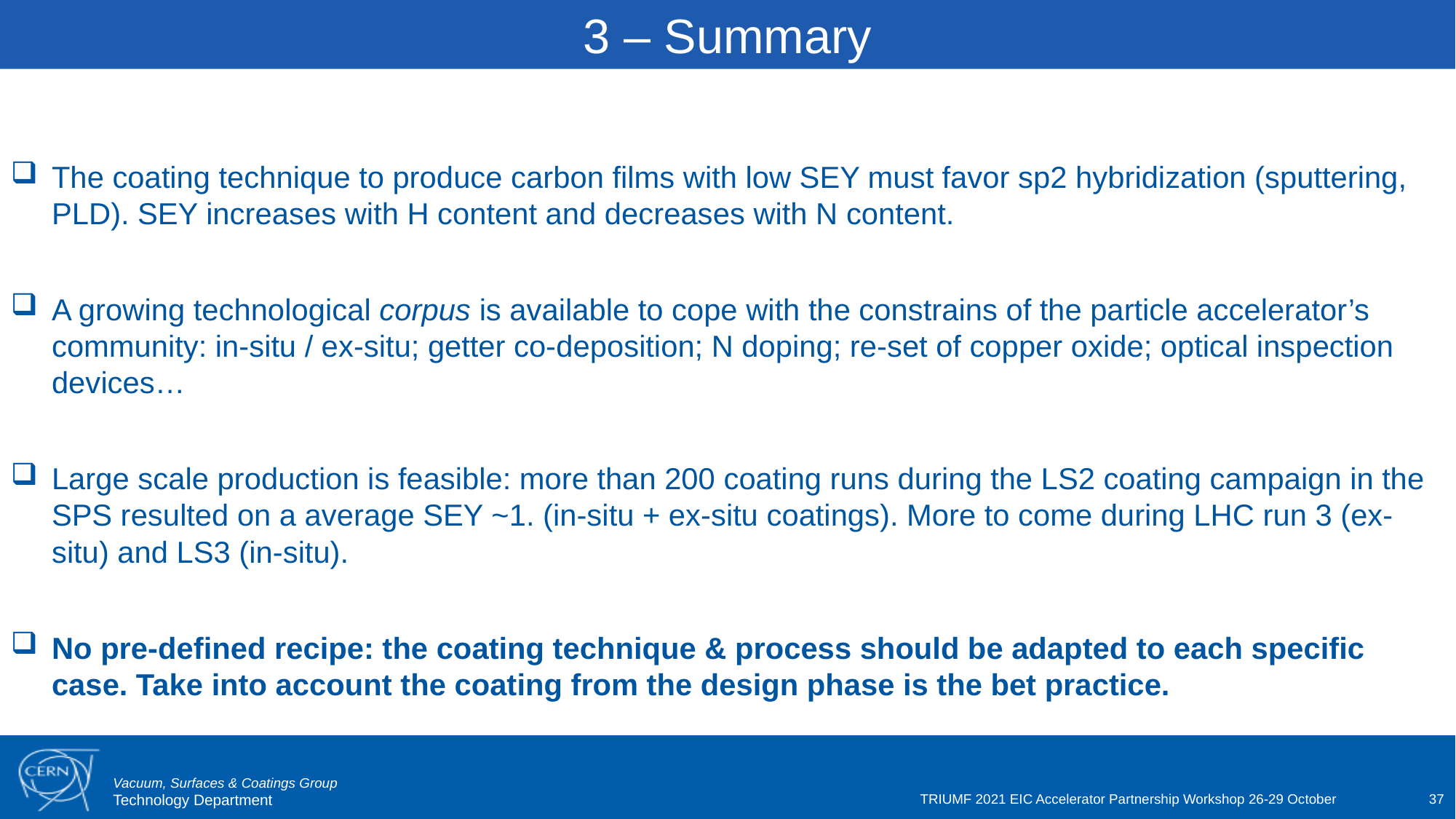

3 – Summary
The coating technique to produce carbon films with low SEY must favor sp2 hybridization (sputtering, PLD). SEY increases with H content and decreases with N content.
A growing technological corpus is available to cope with the constrains of the particle accelerator’s community: in-situ / ex-situ; getter co-deposition; N doping; re-set of copper oxide; optical inspection devices…
Large scale production is feasible: more than 200 coating runs during the LS2 coating campaign in the SPS resulted on a average SEY ~1. (in-situ + ex-situ coatings). More to come during LHC run 3 (ex-situ) and LS3 (in-situ).
No pre-defined recipe: the coating technique & process should be adapted to each specific case. Take into account the coating from the design phase is the bet practice.
TRIUMF 2021 EIC Accelerator Partnership Workshop 26-29 October
37